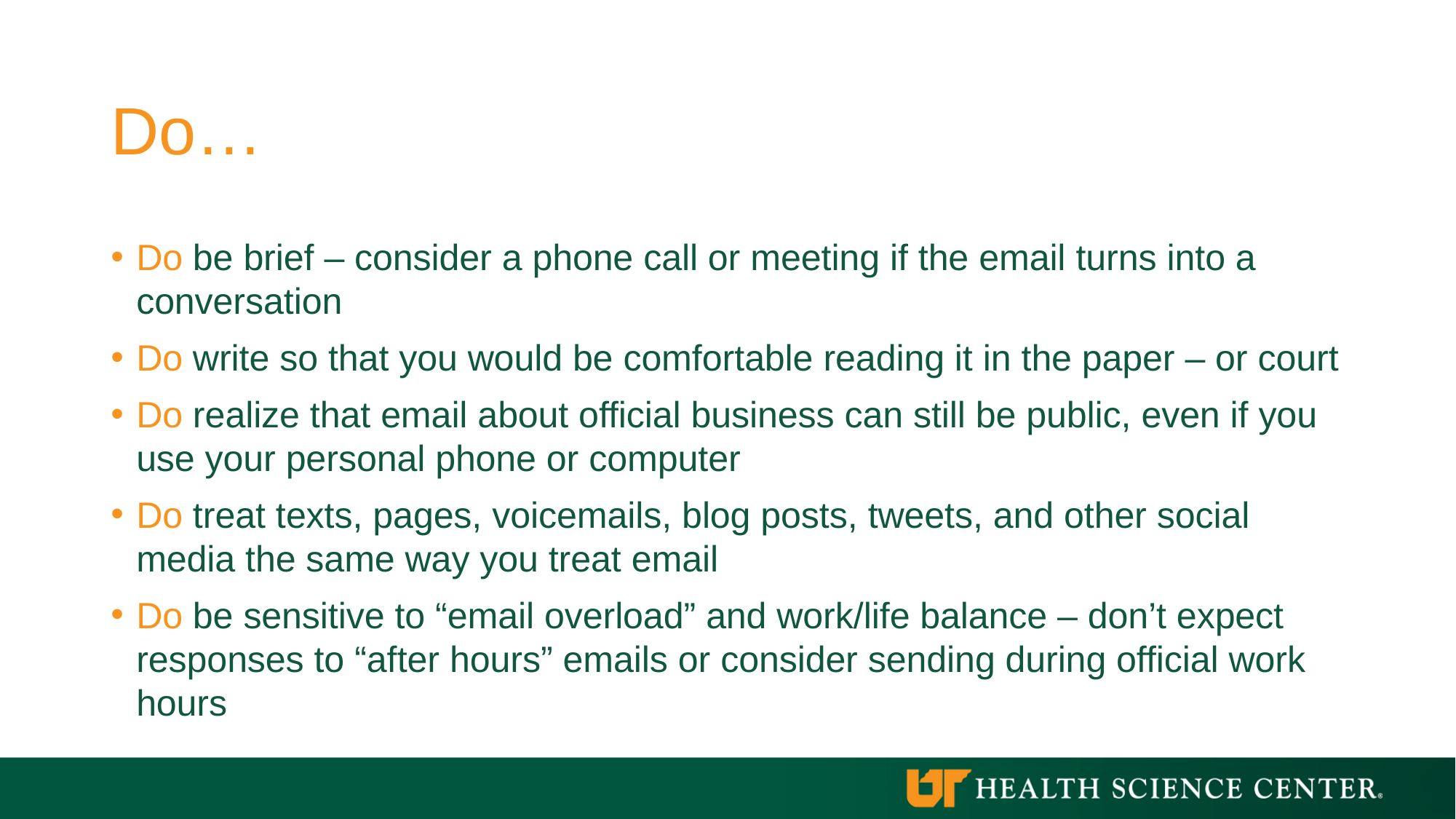

# Do…
Do be brief – consider a phone call or meeting if the email turns into a conversation
Do write so that you would be comfortable reading it in the paper – or court
Do realize that email about official business can still be public, even if you use your personal phone or computer
Do treat texts, pages, voicemails, blog posts, tweets, and other social media the same way you treat email
Do be sensitive to “email overload” and work/life balance – don’t expect responses to “after hours” emails or consider sending during official work hours